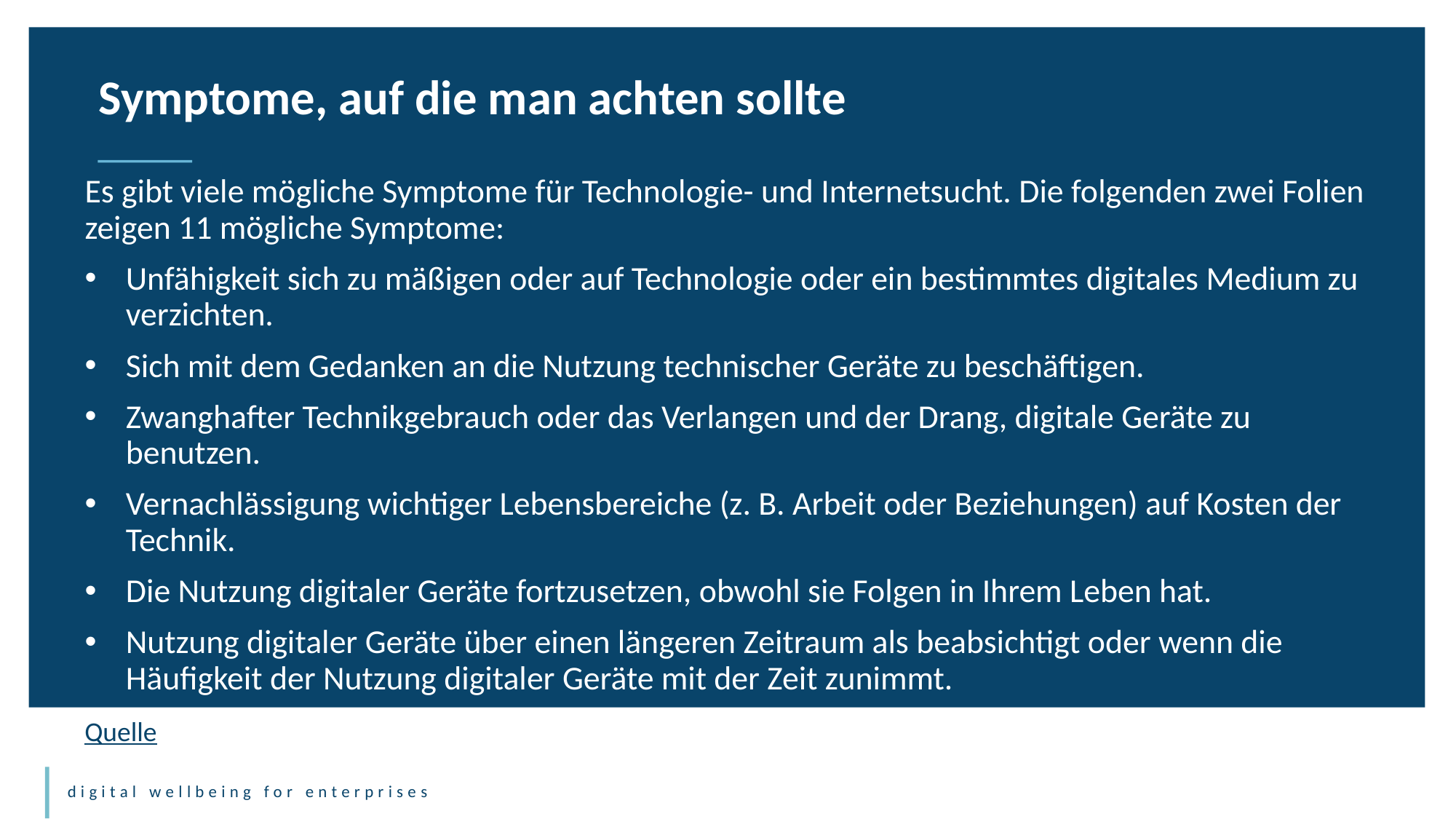

Symptome, auf die man achten sollte

Es gibt viele mögliche Symptome für Technologie- und Internetsucht. Die folgenden zwei Folien zeigen 11 mögliche Symptome:
Unfähigkeit sich zu mäßigen oder auf Technologie oder ein bestimmtes digitales Medium zu verzichten.
Sich mit dem Gedanken an die Nutzung technischer Geräte zu beschäftigen.
Zwanghafter Technikgebrauch oder das Verlangen und der Drang, digitale Geräte zu benutzen.
Vernachlässigung wichtiger Lebensbereiche (z. B. Arbeit oder Beziehungen) auf Kosten der Technik.
Die Nutzung digitaler Geräte fortzusetzen, obwohl sie Folgen in Ihrem Leben hat.
Nutzung digitaler Geräte über einen längeren Zeitraum als beabsichtigt oder wenn die Häufigkeit der Nutzung digitaler Geräte mit der Zeit zunimmt.

Quelle